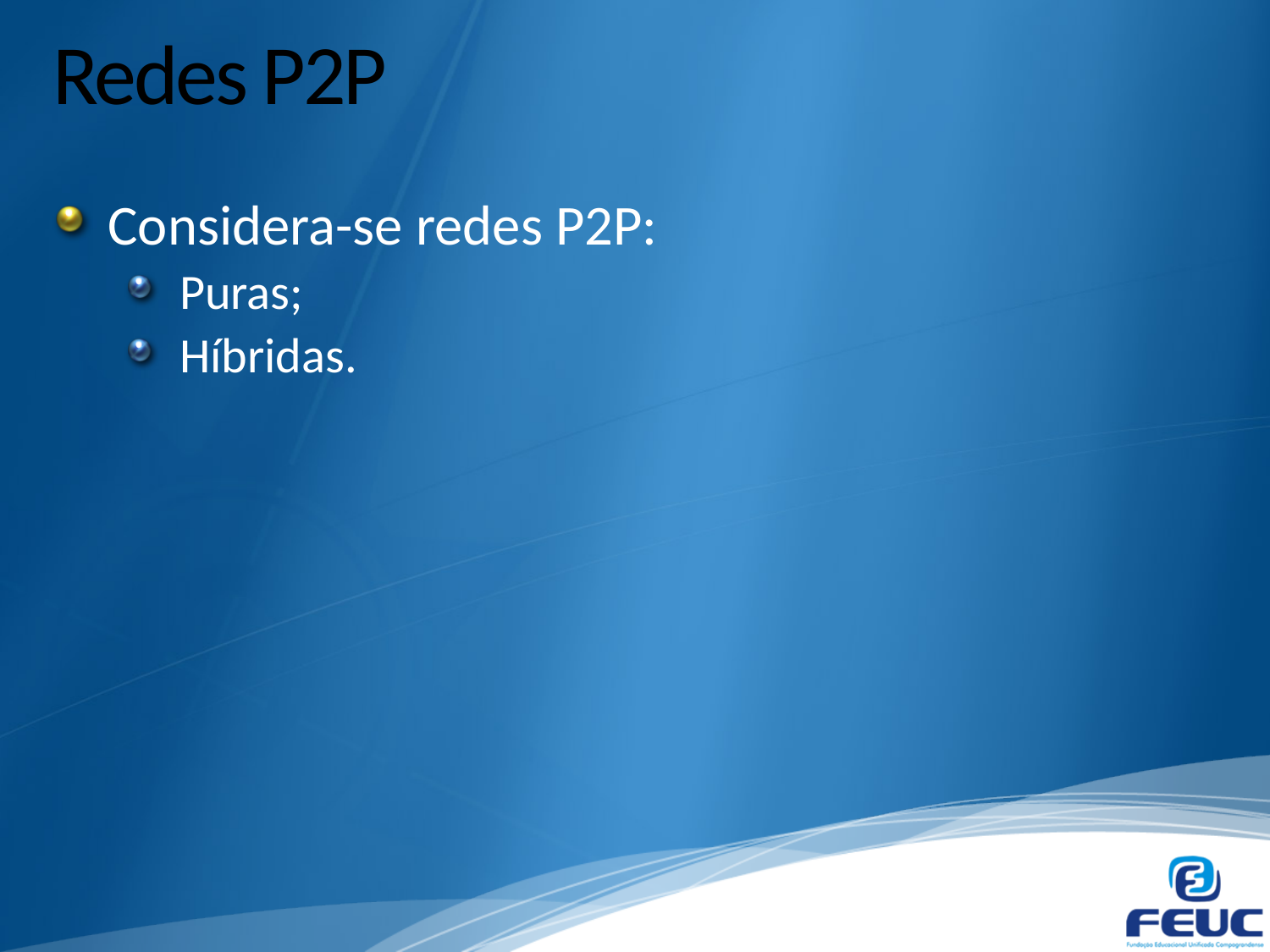

# Redes P2P
Considera-se redes P2P:
Puras;
Híbridas.